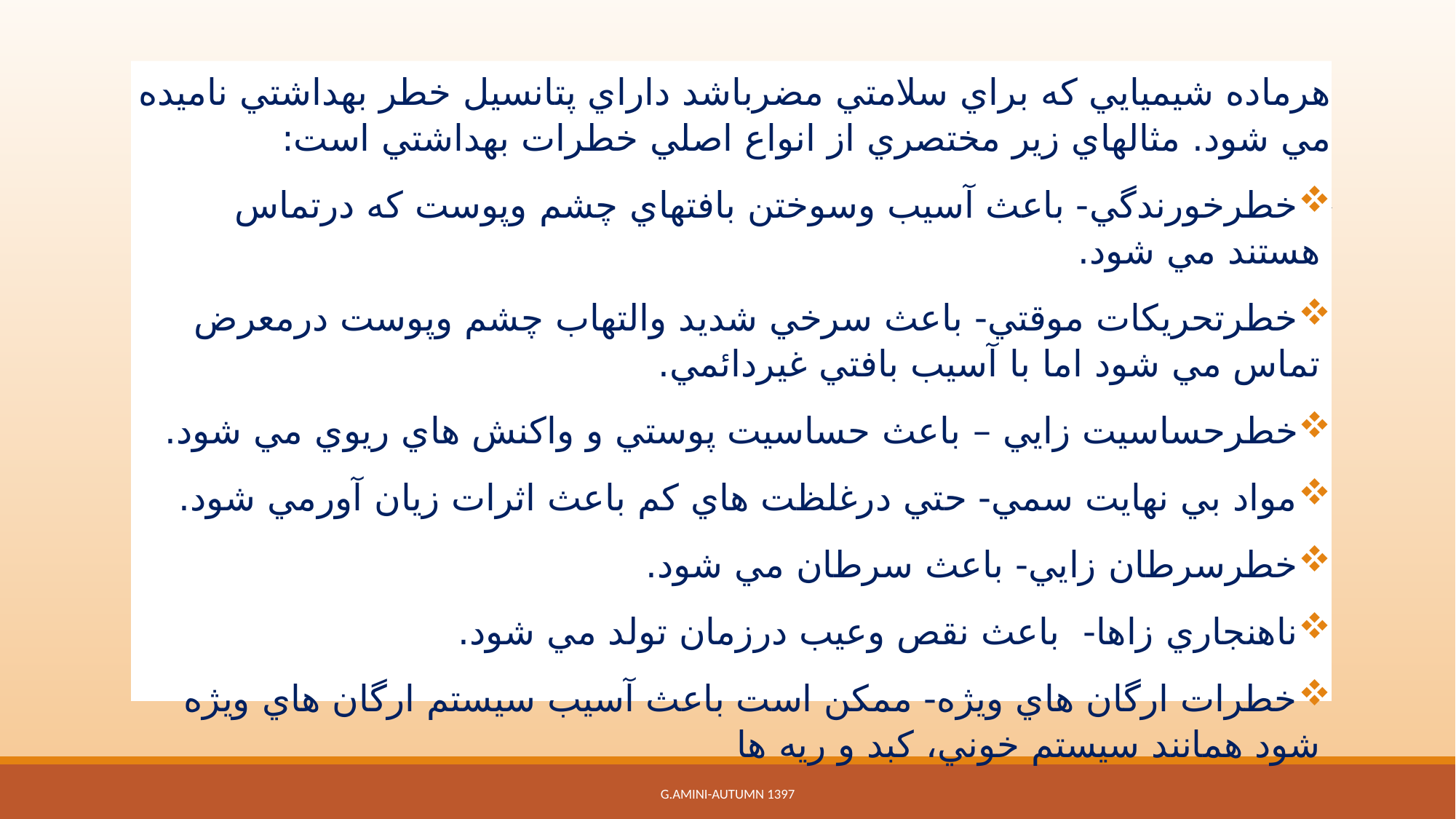

هرماده شيميايي كه براي سلامتي مضرباشد داراي پتانسيل خطر بهداشتي ناميده مي شود. مثالهاي زير مختصري از انواع اصلي خطرات بهداشتي است:
خطرخورندگي- باعث آسيب وسوختن بافتهاي چشم وپوست كه درتماس هستند مي شود.
خطرتحريكات موقتي- باعث سرخي شديد والتهاب چشم وپوست درمعرض تماس مي شود اما با آسيب بافتي غيردائمي.
خطرحساسيت زايي – باعث حساسيت پوستي و واكنش هاي ريوي مي شود.
مواد بي نهايت سمي- حتي درغلظت هاي كم باعث اثرات زيان آورمي شود.
خطرسرطان زايي- باعث سرطان مي شود.
ناهنجاري زاها-  باعث نقص وعيب درزمان تولد مي شود.
خطرات ارگان هاي ويژه- ممكن است باعث آسيب سيستم ارگان هاي ويژه شود همانند سيستم خوني، كبد و ريه ها
G.Amini-Autumn 1397